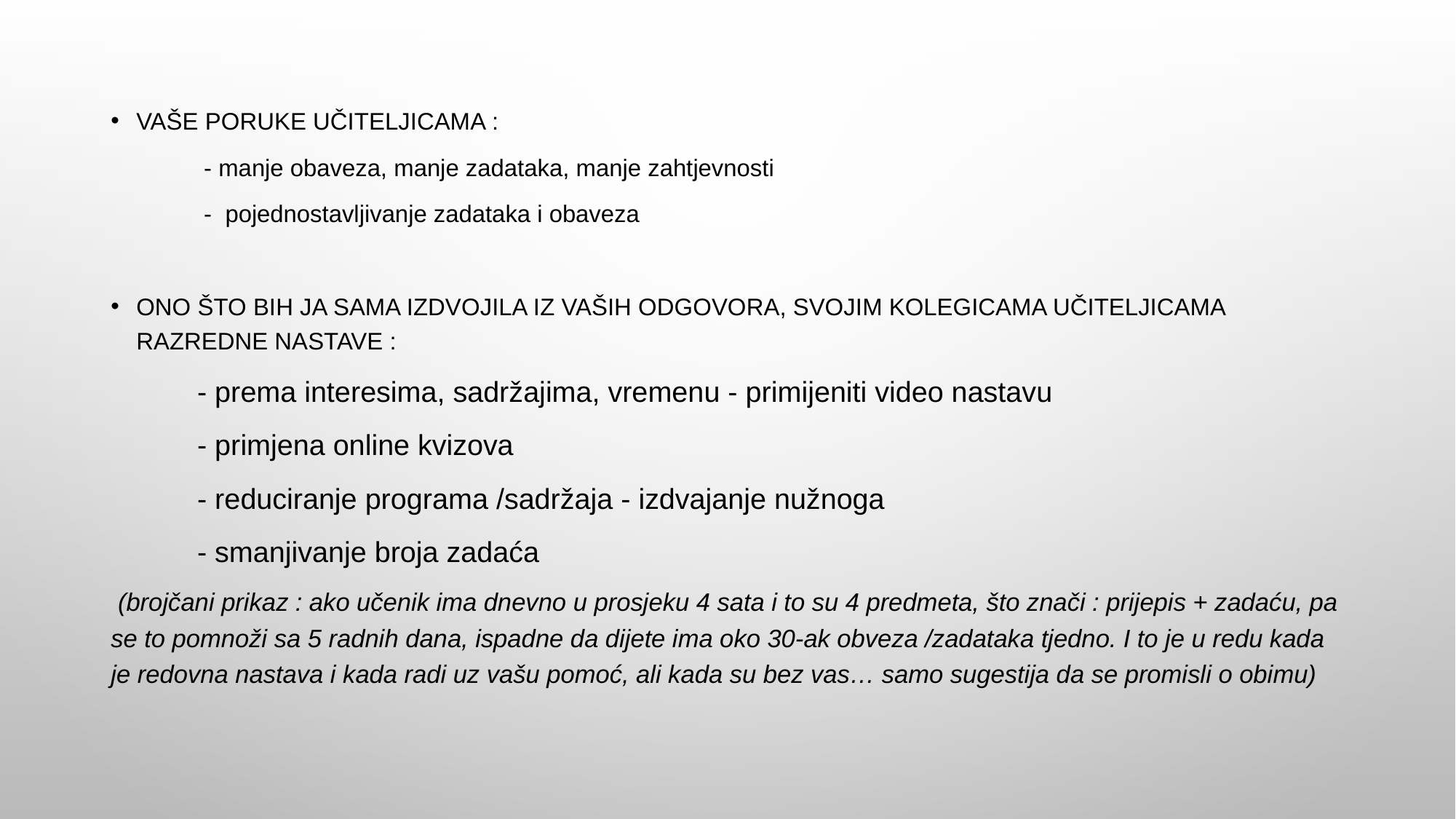

Vaše poruke učiteljicama :
	 - manje obaveza, manje zadataka, manje zahtjevnosti
	 -  pojednostavljivanje zadataka i obaveza

Ono što bih ja sama izdvojila iz vaših odgovora, svojim kolegicama učiteljicama razredne nastave :
	- prema interesima, sadržajima, vremenu - primijeniti video nastavu
	- primjena online kvizova
	- reduciranje programa /sadržaja - izdvajanje nužnoga
	- smanjivanje broja zadaća
 (brojčani prikaz : ako učenik ima dnevno u prosjeku 4 sata i to su 4 predmeta, što znači : prijepis + zadaću, pa se to pomnoži sa 5 radnih dana, ispadne da dijete ima oko 30-ak obveza /zadataka tjedno. I to je u redu kada je redovna nastava i kada radi uz vašu pomoć, ali kada su bez vas… samo sugestija da se promisli o obimu)